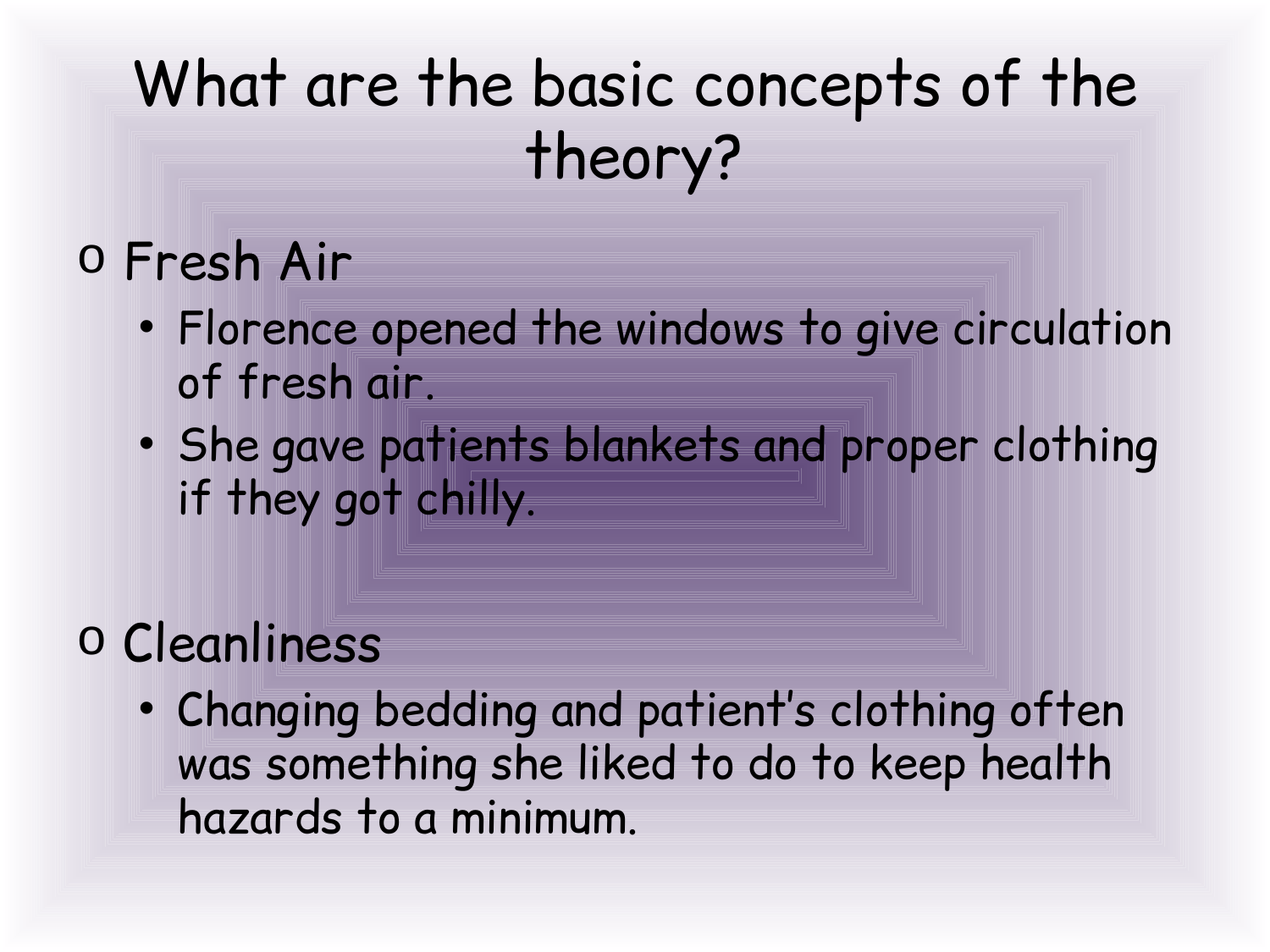

# What are the basic concepts of the theory?
Fresh Air
Florence opened the windows to give circulation of fresh air.
She gave patients blankets and proper clothing if they got chilly.

Cleanliness
Changing bedding and patient’s clothing often was something she liked to do to keep health hazards to a minimum.